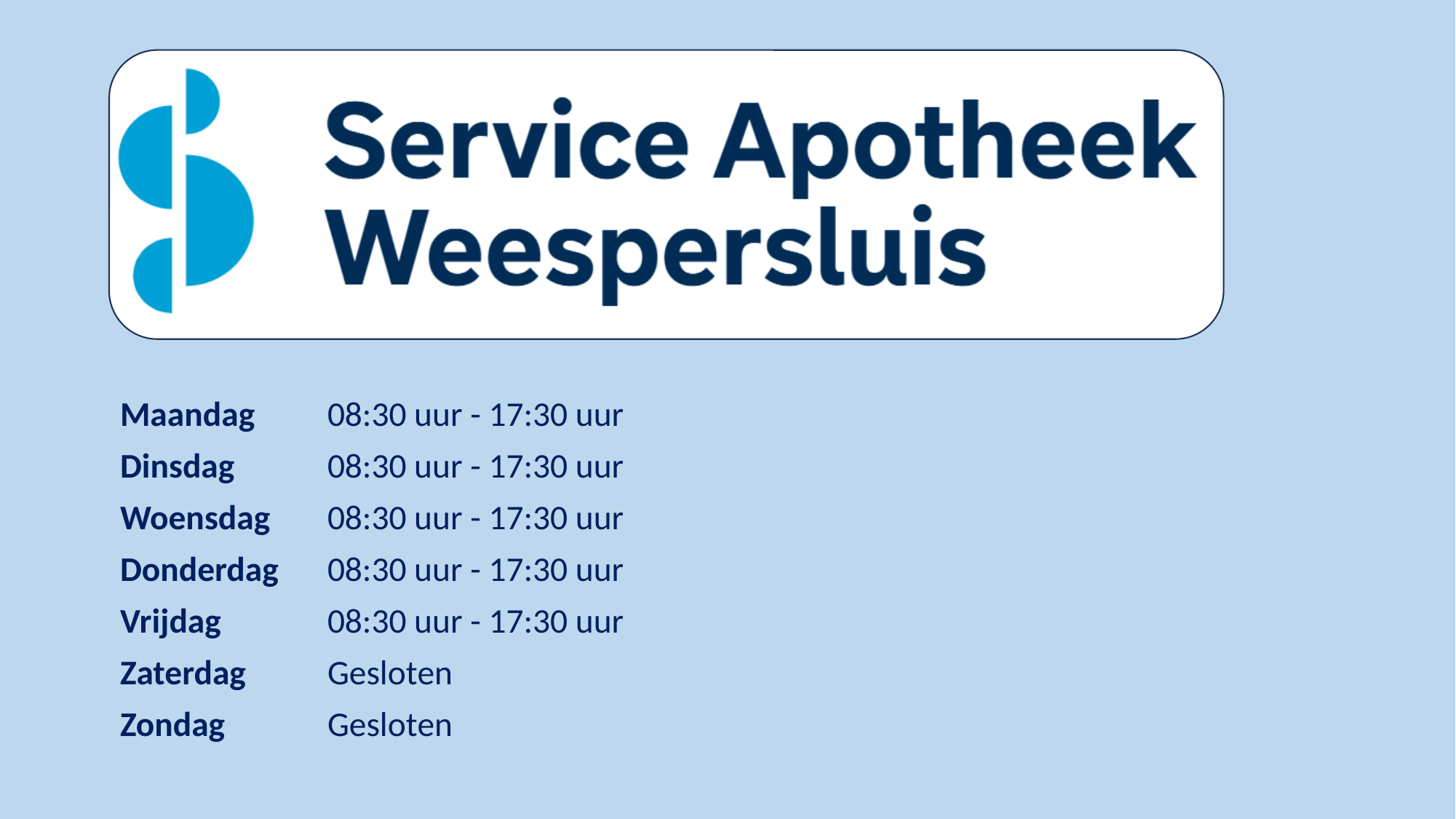

Maandag	08:30 uur - 17:30 uur
Dinsdag	08:30 uur - 17:30 uur
Woensdag	08:30 uur - 17:30 uur
Donderdag	08:30 uur - 17:30 uur
Vrijdag		08:30 uur - 17:30 uur
Zaterdag	Gesloten
Zondag	Gesloten